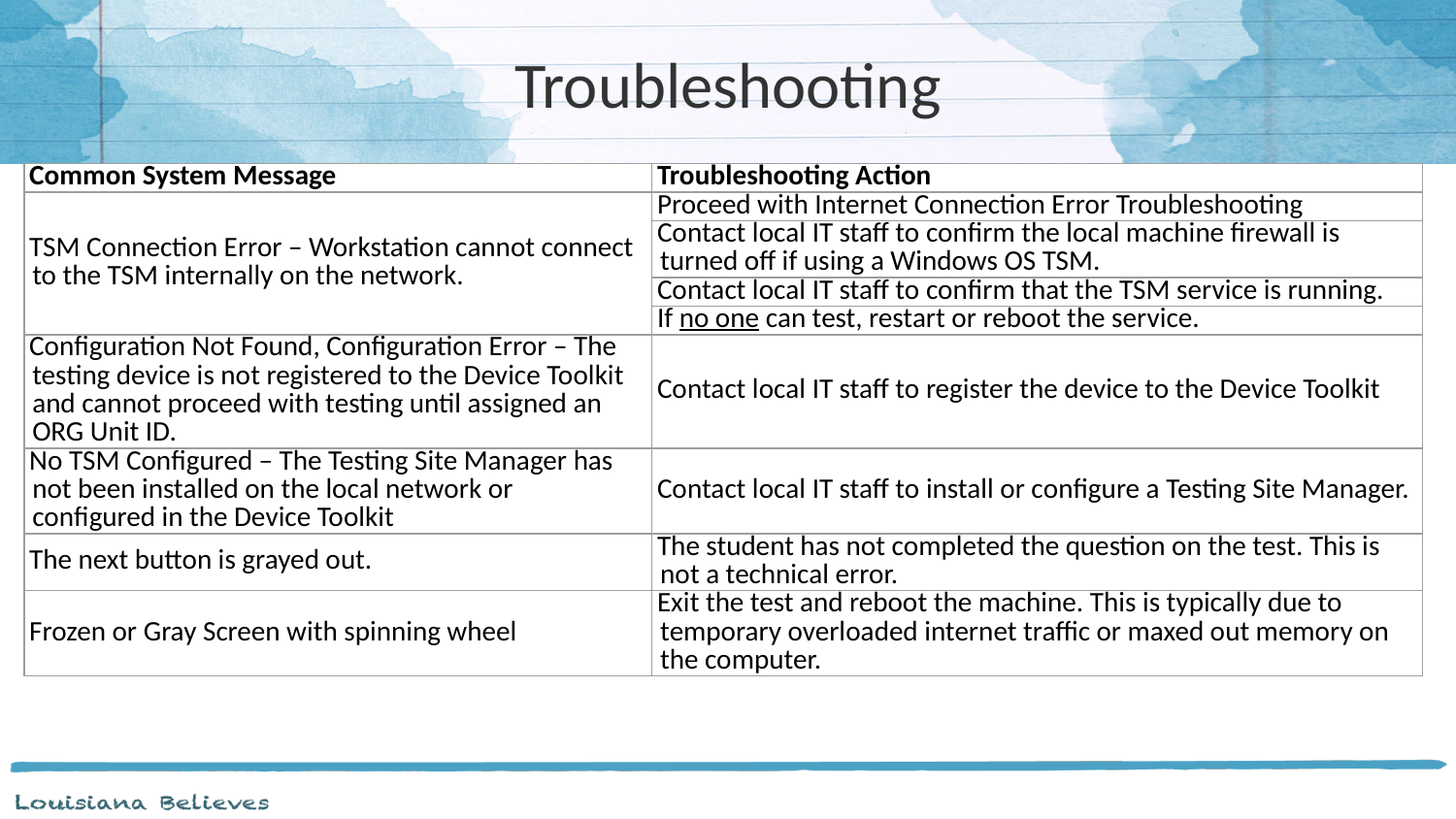

# Troubleshooting
| Common System Message | Troubleshooting Action |
| --- | --- |
| TSM Connection Error – Workstation cannot connect to the TSM internally on the network. | Proceed with Internet Connection Error Troubleshooting |
|  | Contact local IT staff to confirm the local machine firewall is turned off if using a Windows OS TSM. |
|  | Contact local IT staff to confirm that the TSM service is running. |
|  | If no one can test, restart or reboot the service. |
| Configuration Not Found, Configuration Error – The testing device is not registered to the Device Toolkit and cannot proceed with testing until assigned an ORG Unit ID. | Contact local IT staff to register the device to the Device Toolkit |
| No TSM Configured – The Testing Site Manager has not been installed on the local network or configured in the Device Toolkit | Contact local IT staff to install or configure a Testing Site Manager. |
| The next button is grayed out. | The student has not completed the question on the test. This is not a technical error. |
| Frozen or Gray Screen with spinning wheel | Exit the test and reboot the machine. This is typically due to temporary overloaded internet traffic or maxed out memory on the computer. |